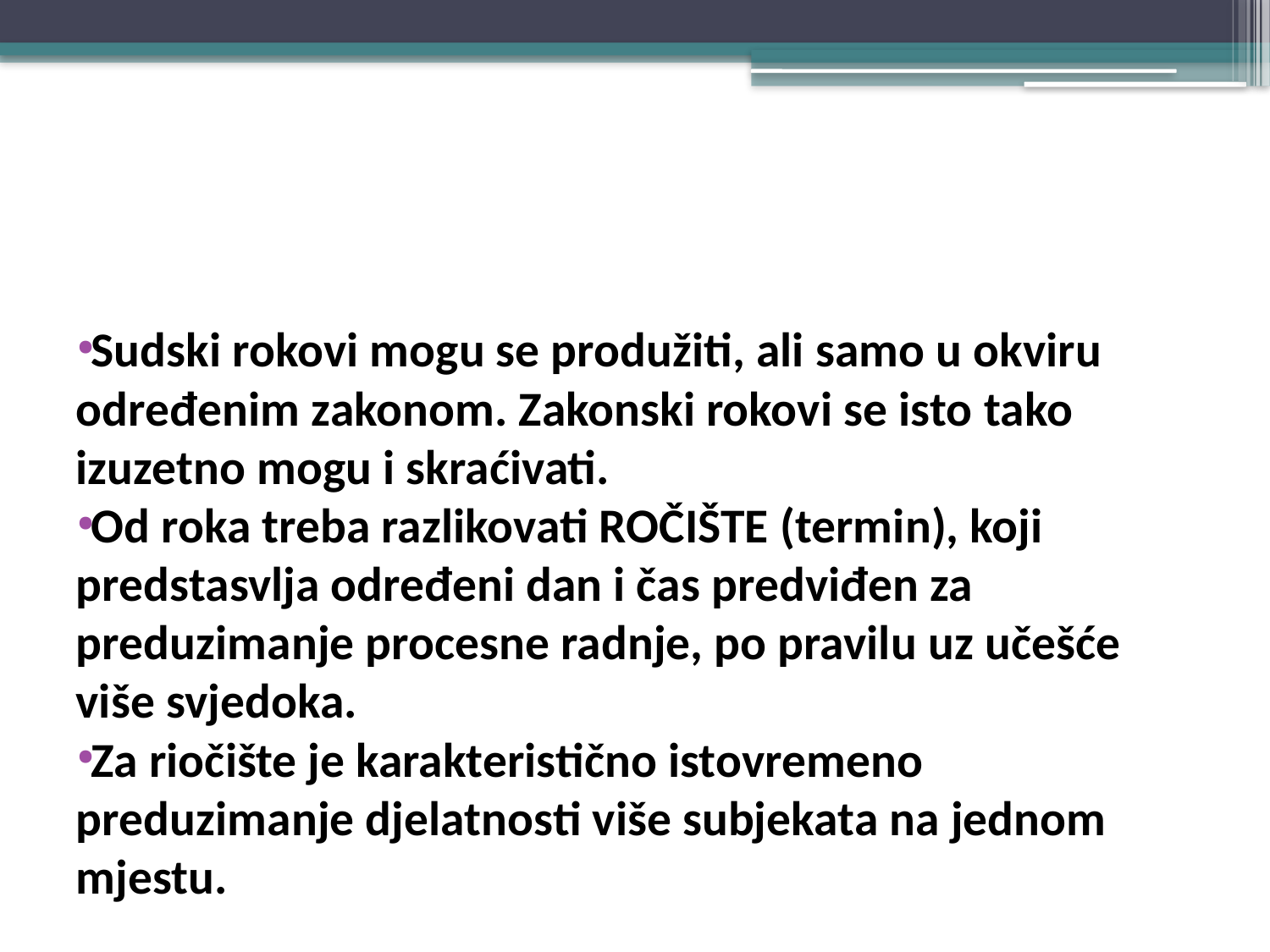

#
Sudski rokovi mogu se produžiti, ali samo u okviru određenim zakonom. Zakonski rokovi se isto tako izuzetno mogu i skraćivati.
Od roka treba razlikovati ROČIŠTE (termin), koji predstasvlja određeni dan i čas predviđen za preduzimanje procesne radnje, po pravilu uz učešće više svjedoka.
Za riočište je karakteristično istovremeno preduzimanje djelatnosti više subjekata na jednom mjestu.